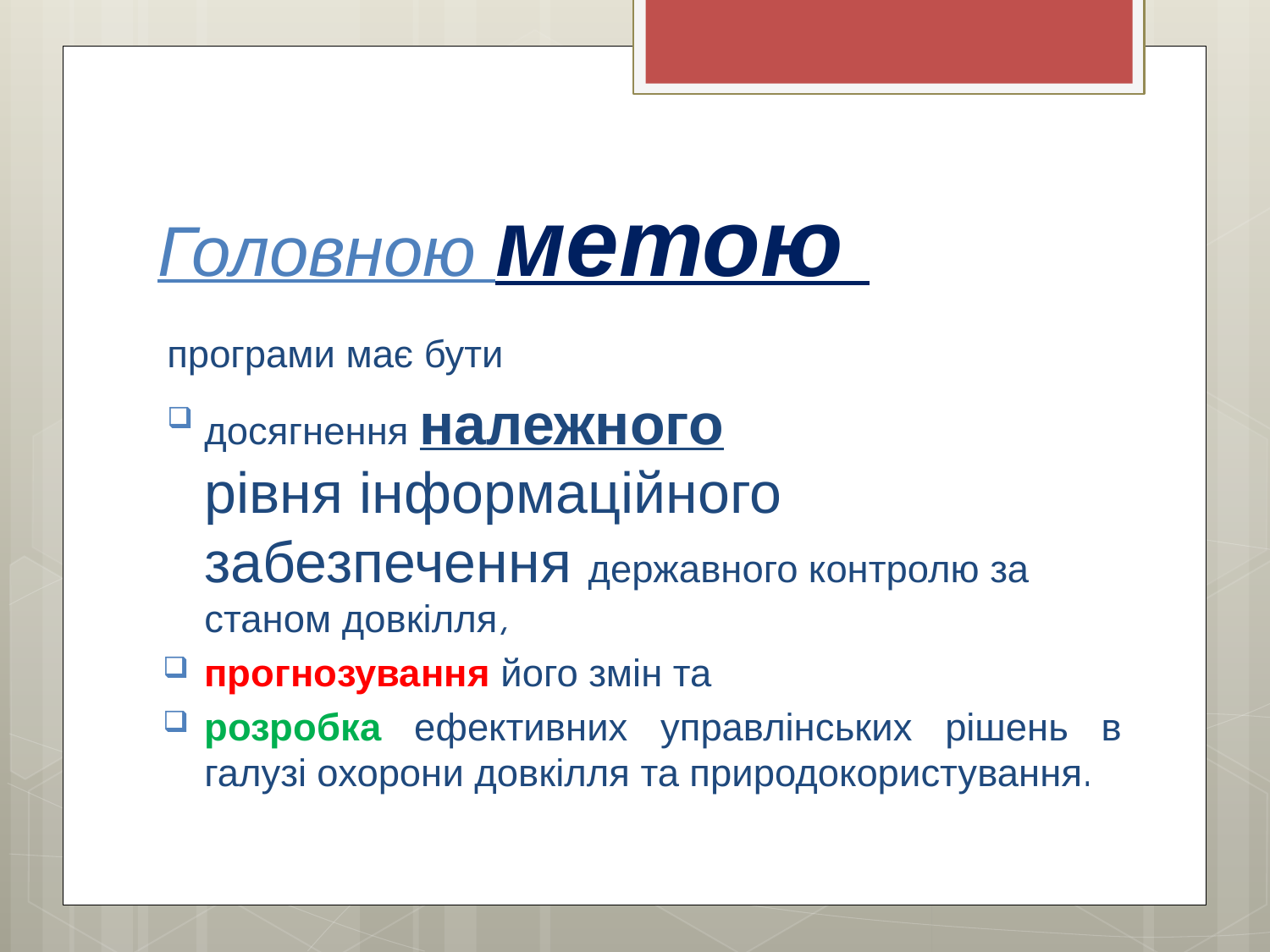

# Головною метою
програми має бути
досягнення належного рівня інформаційного забезпечення державного контролю за станом довкілля,
прогнозування його змін та
розробка ефективних управлінських рішень в галузі охорони довкілля та природокористування.